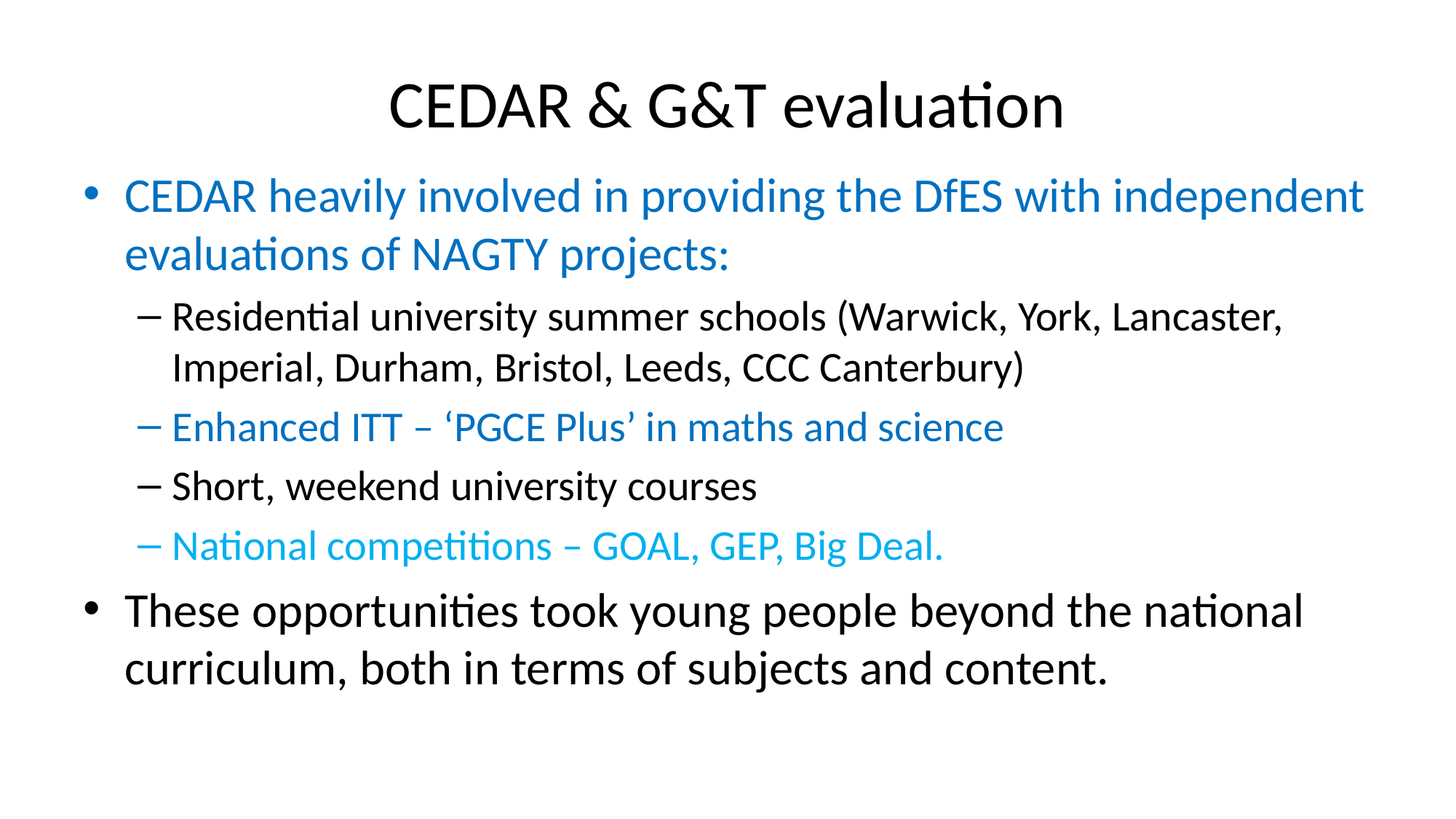

# CEDAR & G&T evaluation
CEDAR heavily involved in providing the DfES with independent evaluations of NAGTY projects:
Residential university summer schools (Warwick, York, Lancaster, Imperial, Durham, Bristol, Leeds, CCC Canterbury)
Enhanced ITT – ‘PGCE Plus’ in maths and science
Short, weekend university courses
National competitions – GOAL, GEP, Big Deal.
These opportunities took young people beyond the national curriculum, both in terms of subjects and content.